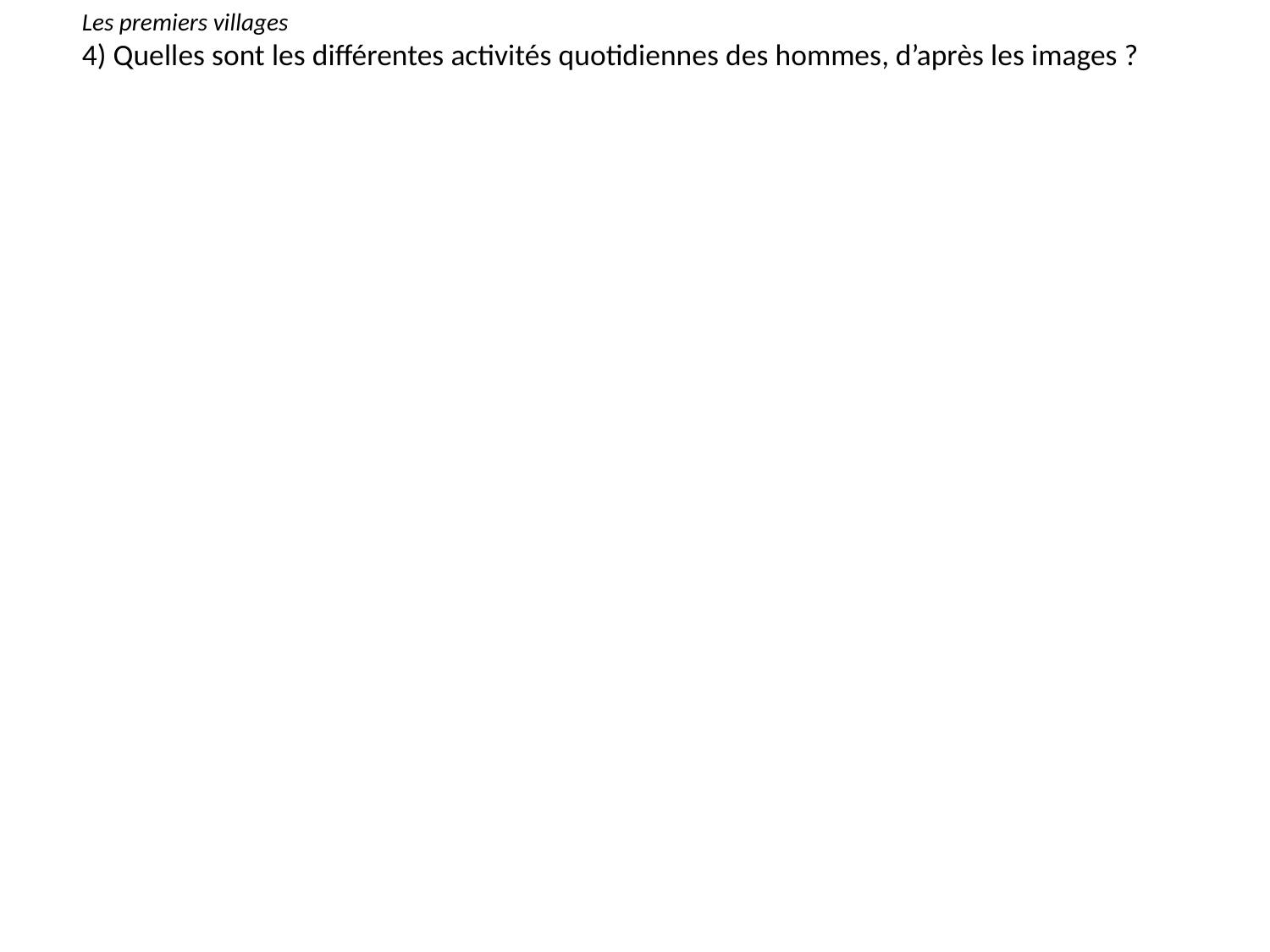

Les premiers villages
4) Quelles sont les différentes activités quotidiennes des hommes, d’après les images ?